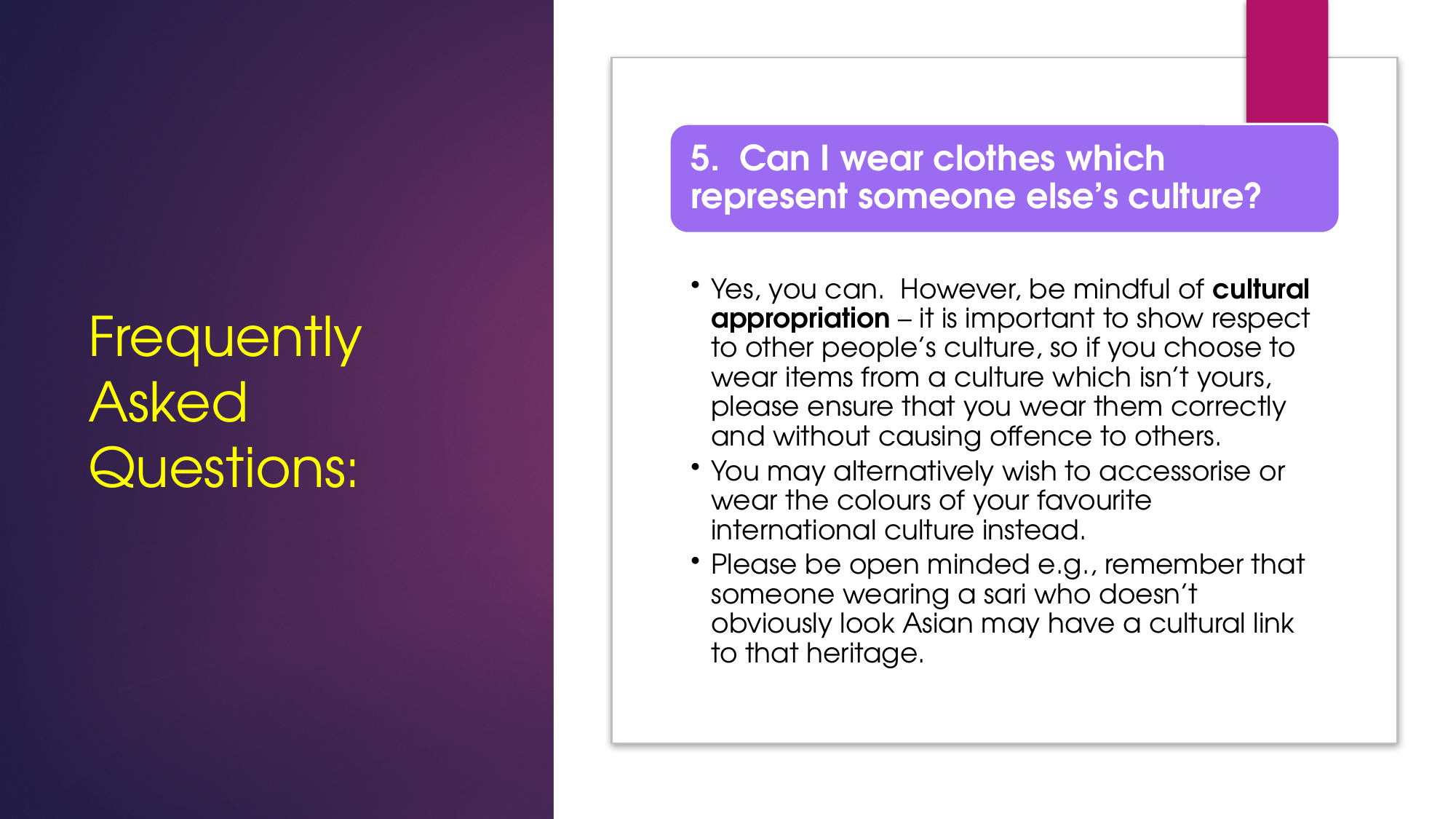

# Frequently Asked Questions:
5.  Can I wear clothes which represent someone else’s culture?

Yes, you can.  However, be mindful of cultural appropriation – it is important to show respect to other people’s culture, so if you choose to wear items from a culture which isn’t yours, please ensure that you wear them correctly and without causing offence to others.
You may alternatively wish to accessorise or wear the colours of your favourite international culture instead.
Please be open minded e.g., remember that someone wearing a sari who doesn’t obviously look Asian may have a cultural link to that heritage.